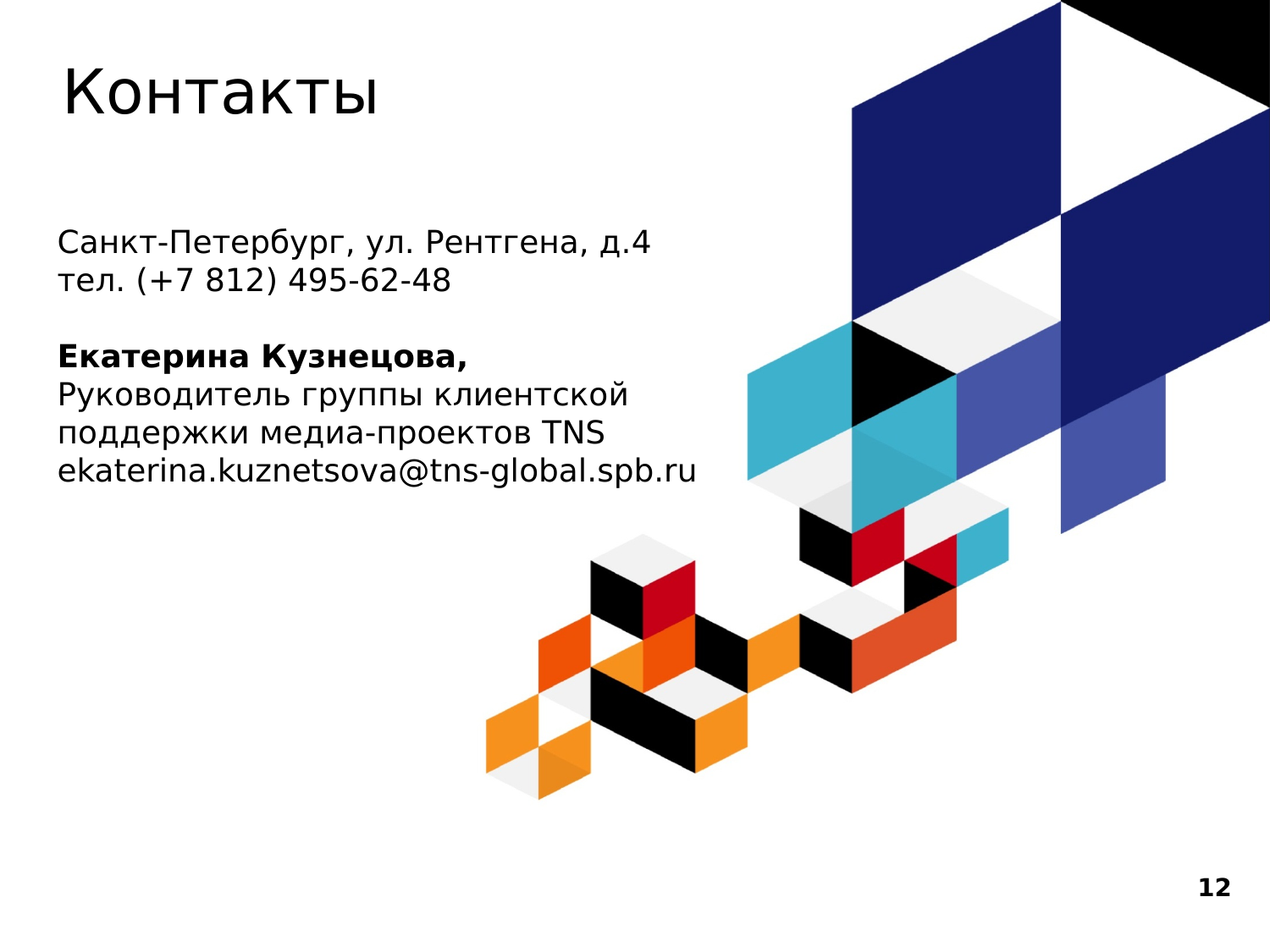

# Контакты
Санкт-Петербург, ул. Рентгена, д.4
тел. (+7 812) 495-62-48

Екатерина Кузнецова,
Руководитель группы клиентской поддержки медиа-проектов TNS
ekaterina.kuznetsova@tns-global.spb.ru

12